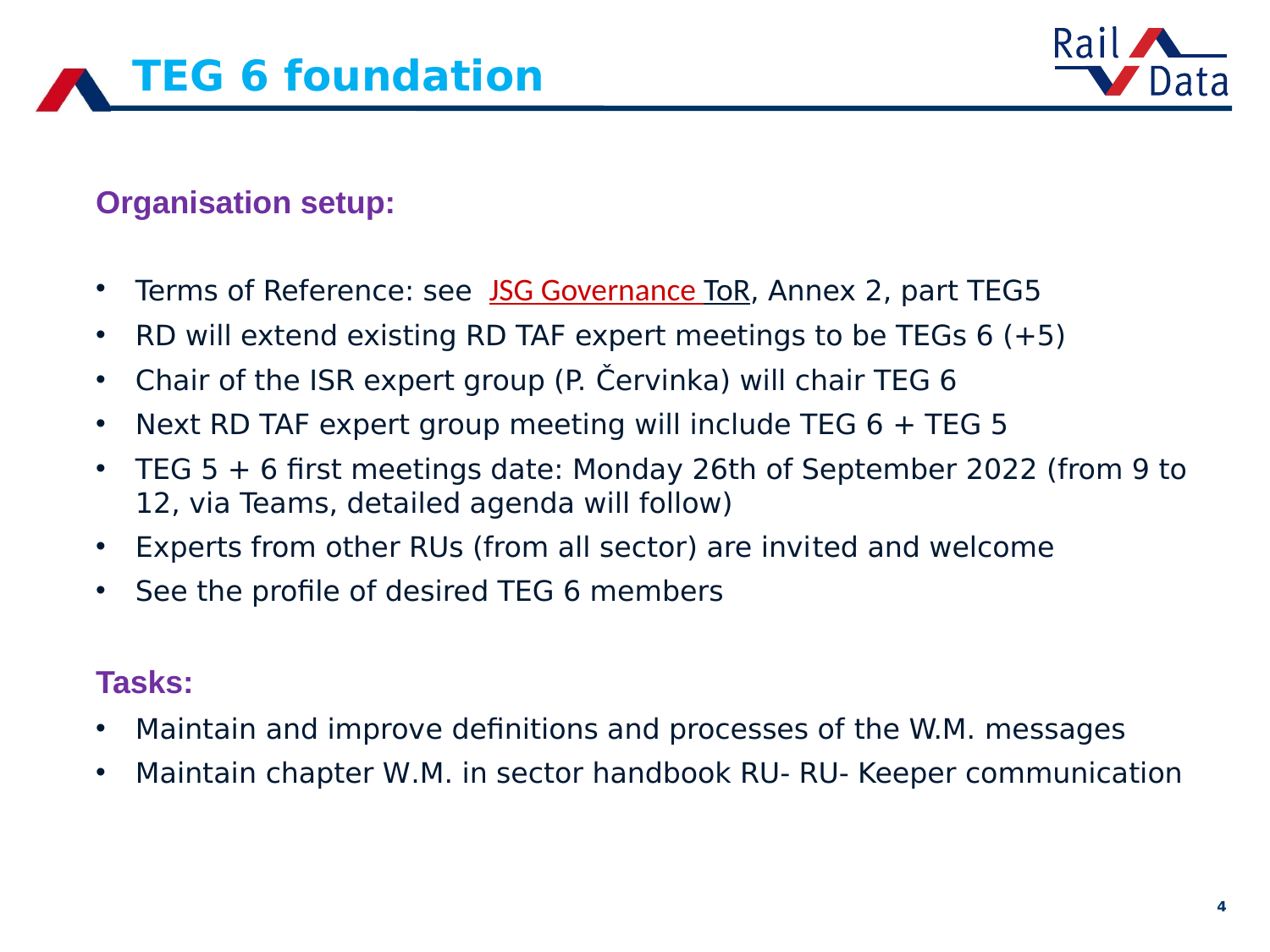

# TEG 6 foundation
Organisation setup:

Terms of Reference: see  JSG Governance ToR, Annex 2, part TEG5
RD will extend existing RD TAF expert meetings to be TEGs 6 (+5)
Chair of the ISR expert group (P. Červinka) will chair TEG 6
Next RD TAF expert group meeting will include TEG 6 + TEG 5
TEG 5 + 6 first meetings date: Monday 26th of September 2022 (from 9 to 12, via Teams, detailed agenda will follow)
Experts from other RUs (from all sector) are invited and welcome
See the profile of desired TEG 6 members

Tasks:
Maintain and improve definitions and processes of the W.M. messages
Maintain chapter W.M. in sector handbook RU- RU- Keeper communication

4